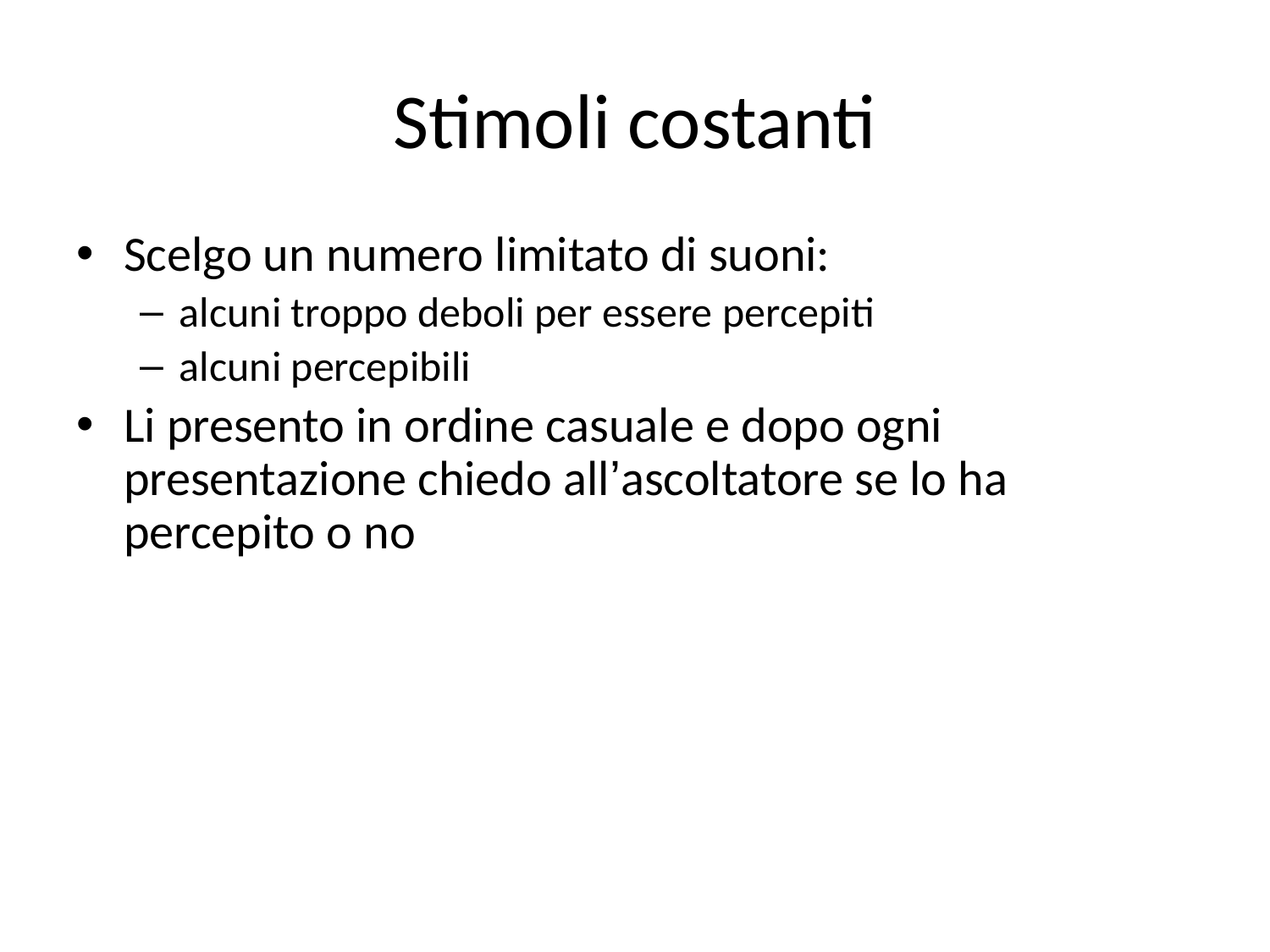

# Stimoli costanti
Scelgo un numero limitato di suoni:
alcuni troppo deboli per essere percepiti
alcuni percepibili
Li presento in ordine casuale e dopo ogni presentazione chiedo all’ascoltatore se lo ha percepito o no